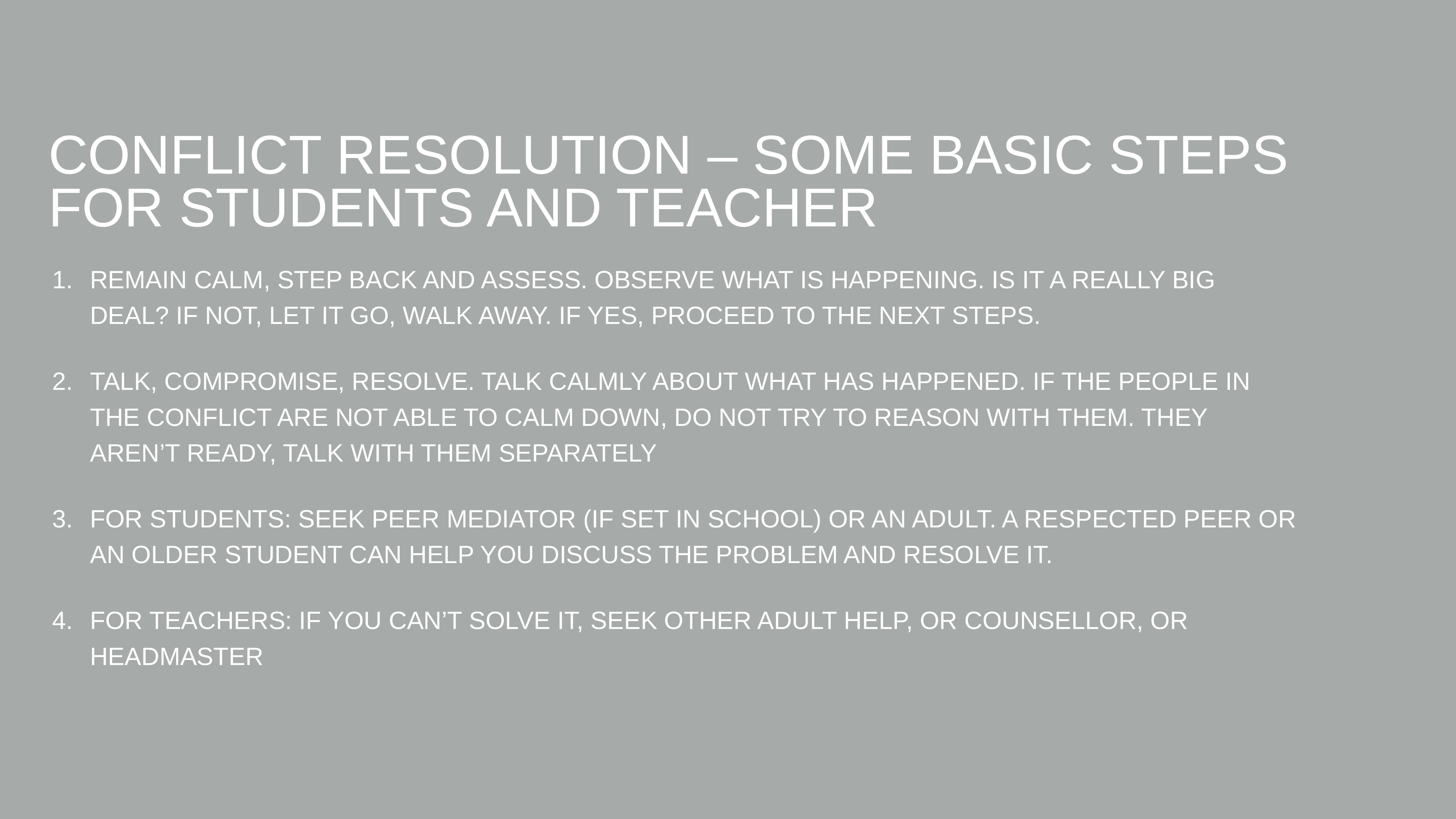

# Conflict Resolution – Some Basic Steps for Students AND TEACHER
Remain calm, step back and assess. Observe what is happening. Is it a really big deal? If not, let it go, walk away. If yes, proceed to the next steps.
Talk, compromise, resolve. Talk calmly about what has happened. If the people in the conflict are not able to calm down, do not try to reason with them. They aren’t ready, talk with them separately
FOR STUDENTS: Seek Peer mediator (if set in school) or an adult. A respected peer or an older student can help you discuss the problem and resolve it.
FOR TEACHERS: If you can’t solve it, seek other adult help, or counsellor, or headmaster